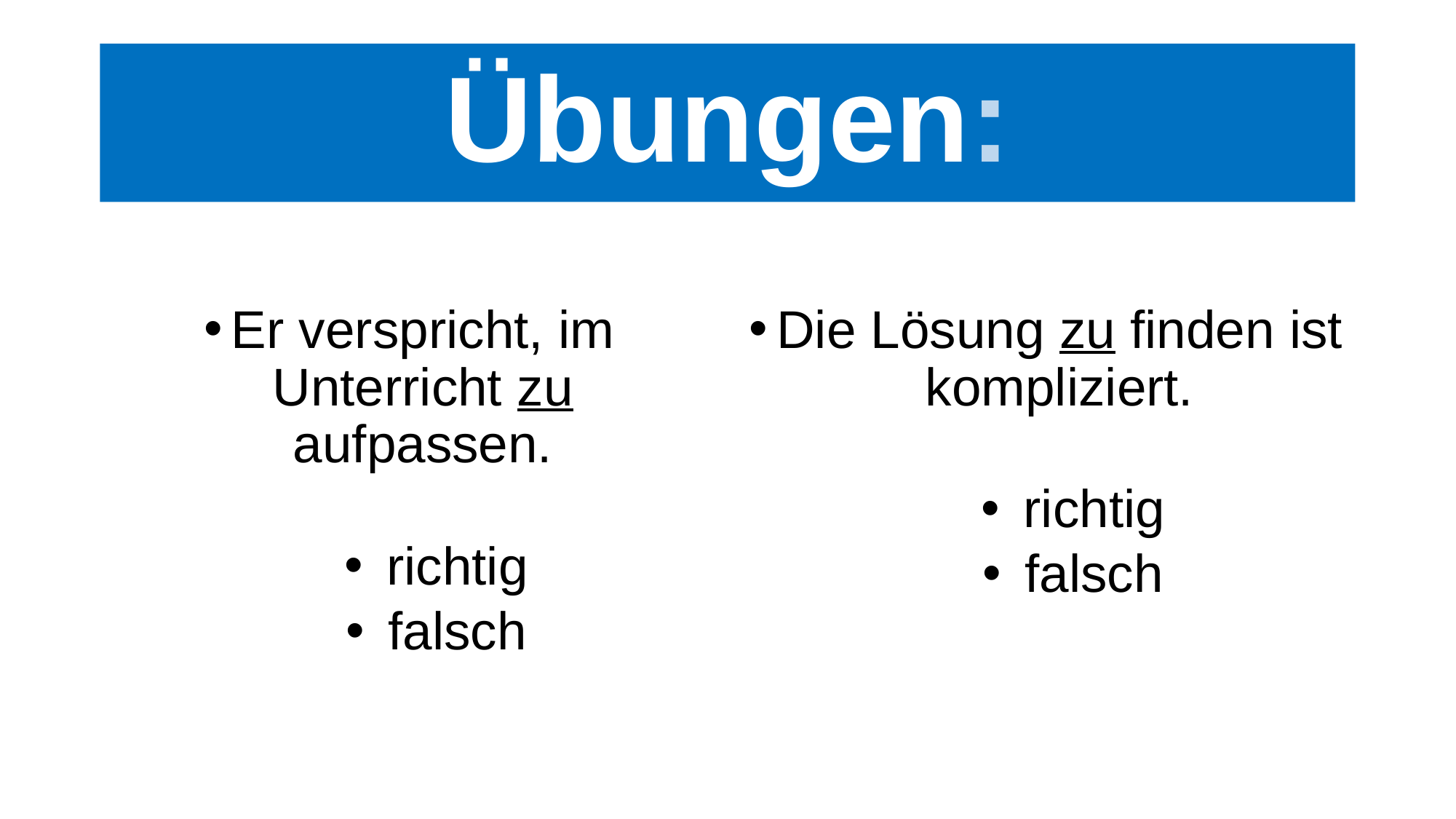

# Übungen:

Er verspricht, im Unterricht zu aufpassen.
 richtig
 falsch

Die Lösung zu finden ist kompliziert.
 richtig
 falsch